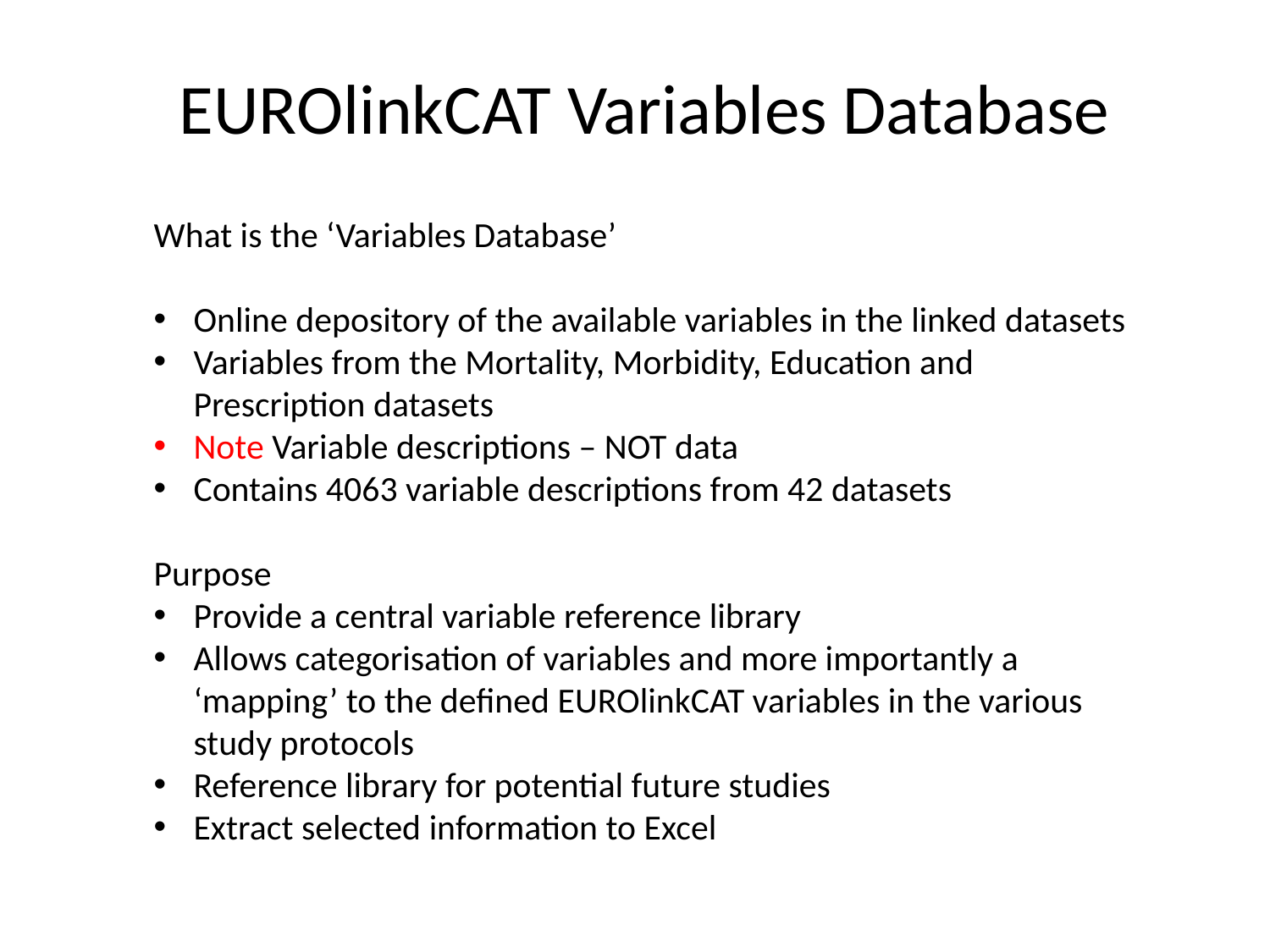

# EUROlinkCAT Variables Database
What is the ‘Variables Database’

Online depository of the available variables in the linked datasets
Variables from the Mortality, Morbidity, Education and Prescription datasets
Note Variable descriptions – NOT data
Contains 4063 variable descriptions from 42 datasets

Purpose
Provide a central variable reference library
Allows categorisation of variables and more importantly a ‘mapping’ to the defined EUROlinkCAT variables in the various study protocols
Reference library for potential future studies
Extract selected information to Excel